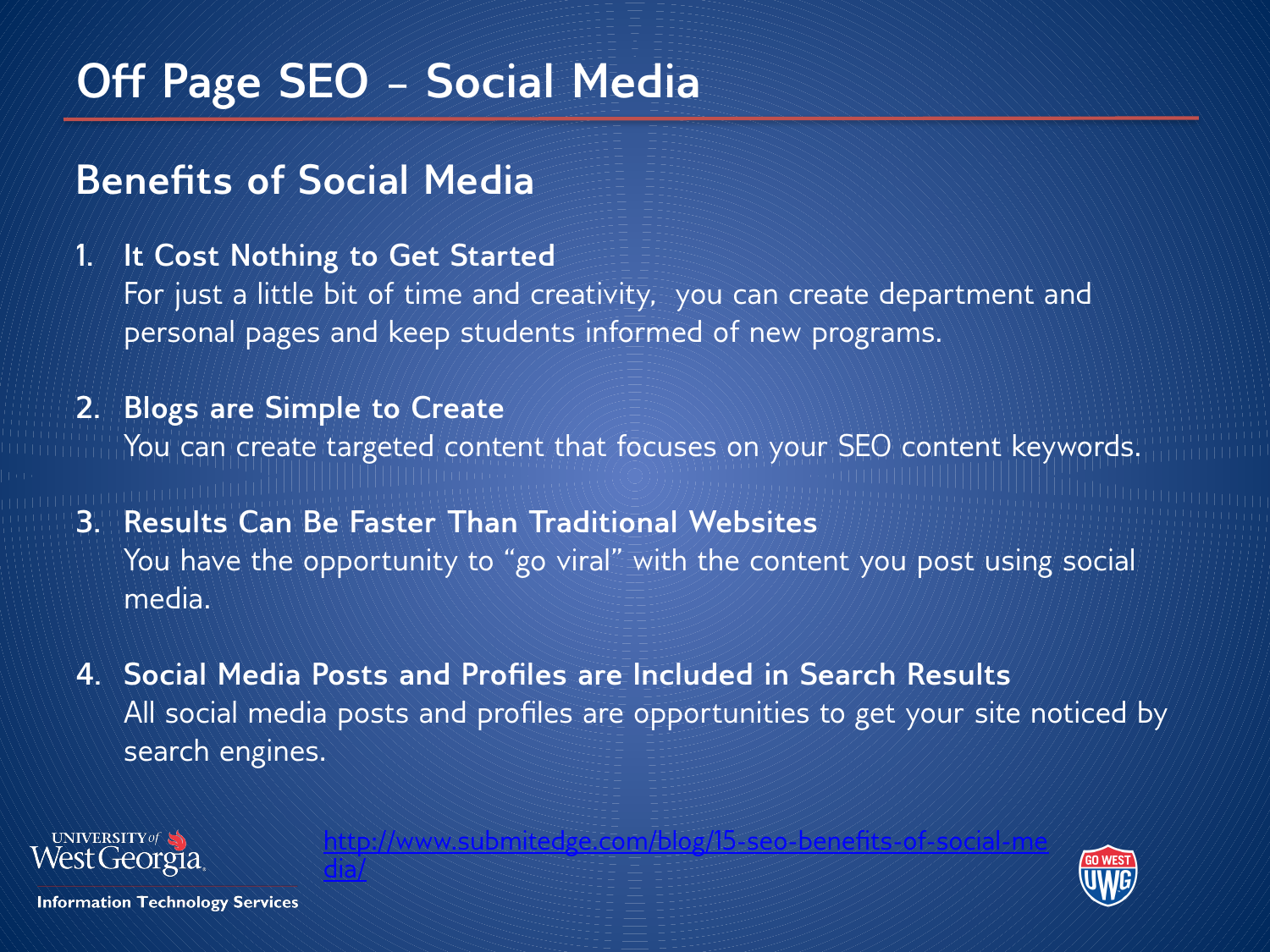

# Off Page SEO – Social Media
Benefits of Social Media
It Cost Nothing to Get Started
For just a little bit of time and creativity,  you can create department and personal pages and keep students informed of new programs.

Blogs are Simple to Create
You can create targeted content that focuses on your SEO content keywords.

Results Can Be Faster Than Traditional Websites
You have the opportunity to “go viral” with the content you post using social media.

Social Media Posts and Profiles are Included in Search Results
All social media posts and profiles are opportunities to get your site noticed by search engines.

http://www.submitedge.com/blog/15-seo-benefits-of-social-media/